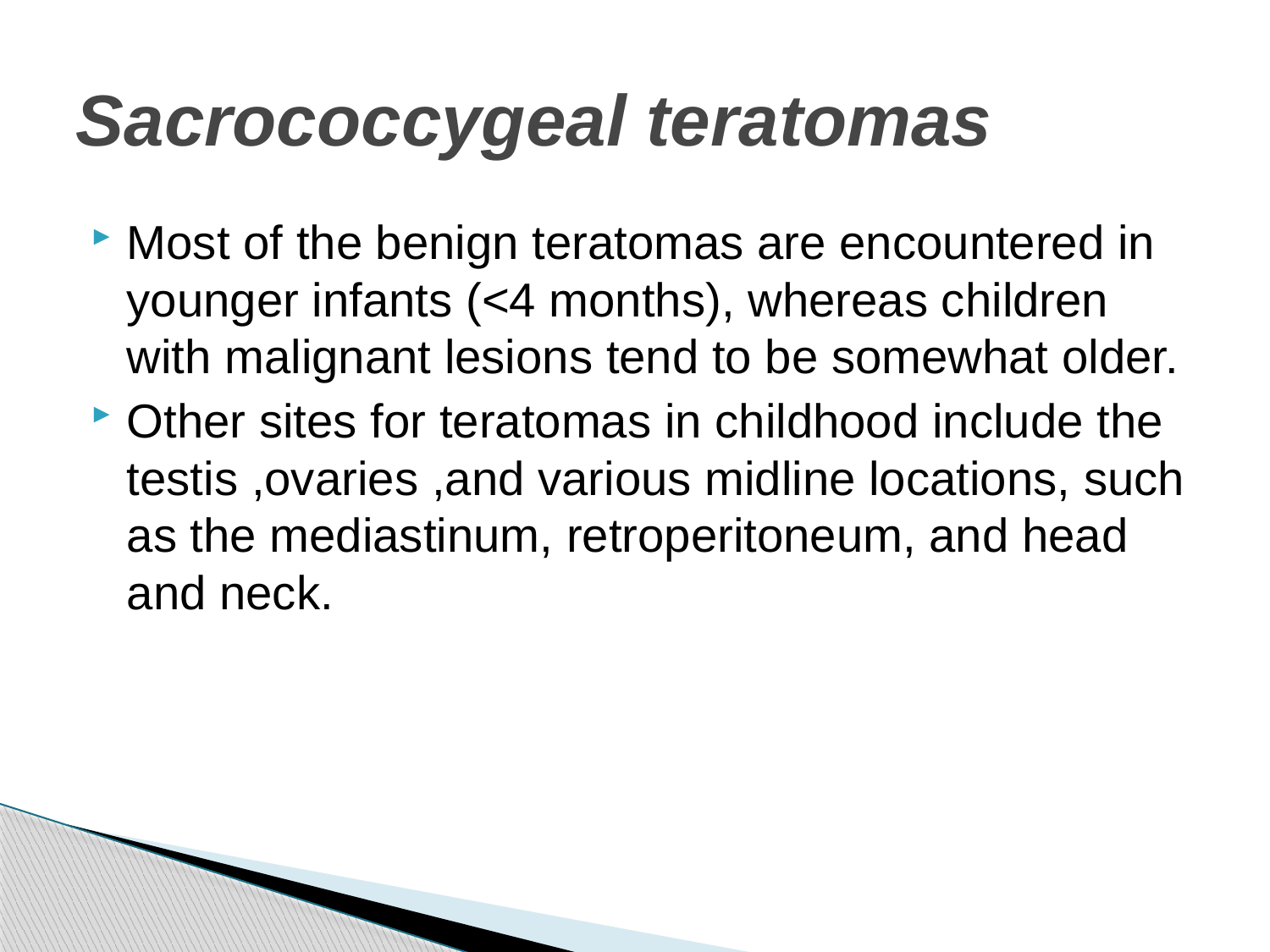

# Sacrococcygeal teratomas
Most of the benign teratomas are encountered in younger infants (<4 months), whereas children with malignant lesions tend to be somewhat older.
Other sites for teratomas in childhood include the testis ,ovaries ,and various midline locations, such as the mediastinum, retroperitoneum, and head and neck.